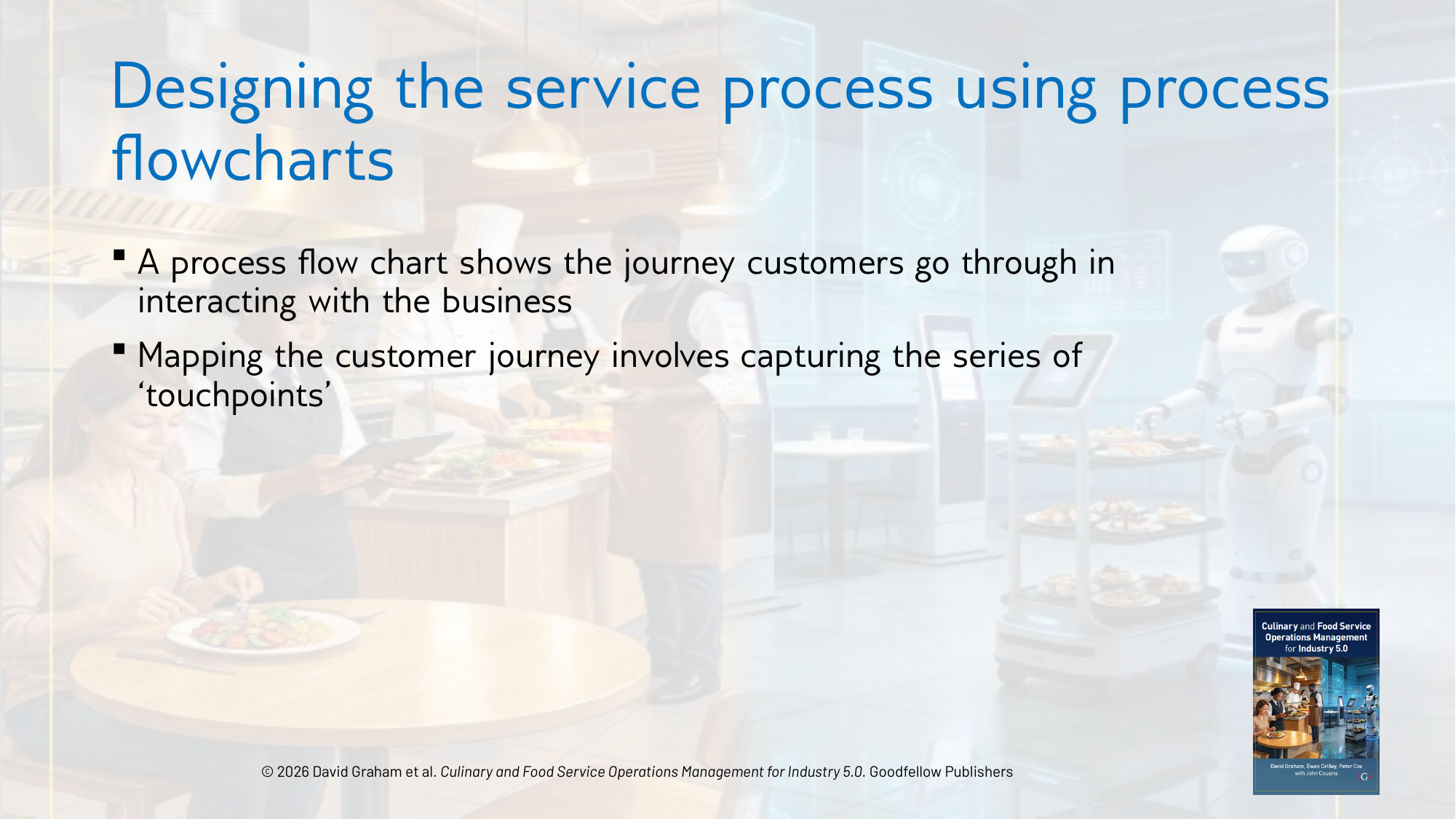

# Designing the service process using process flowcharts
A process flow chart shows the journey customers go through in interacting with the business
Mapping the customer journey involves capturing the series of ‘touchpoints’
© 2026 David Graham et al. Culinary and Food Service Operations Management for Industry 5.0. Goodfellow Publishers